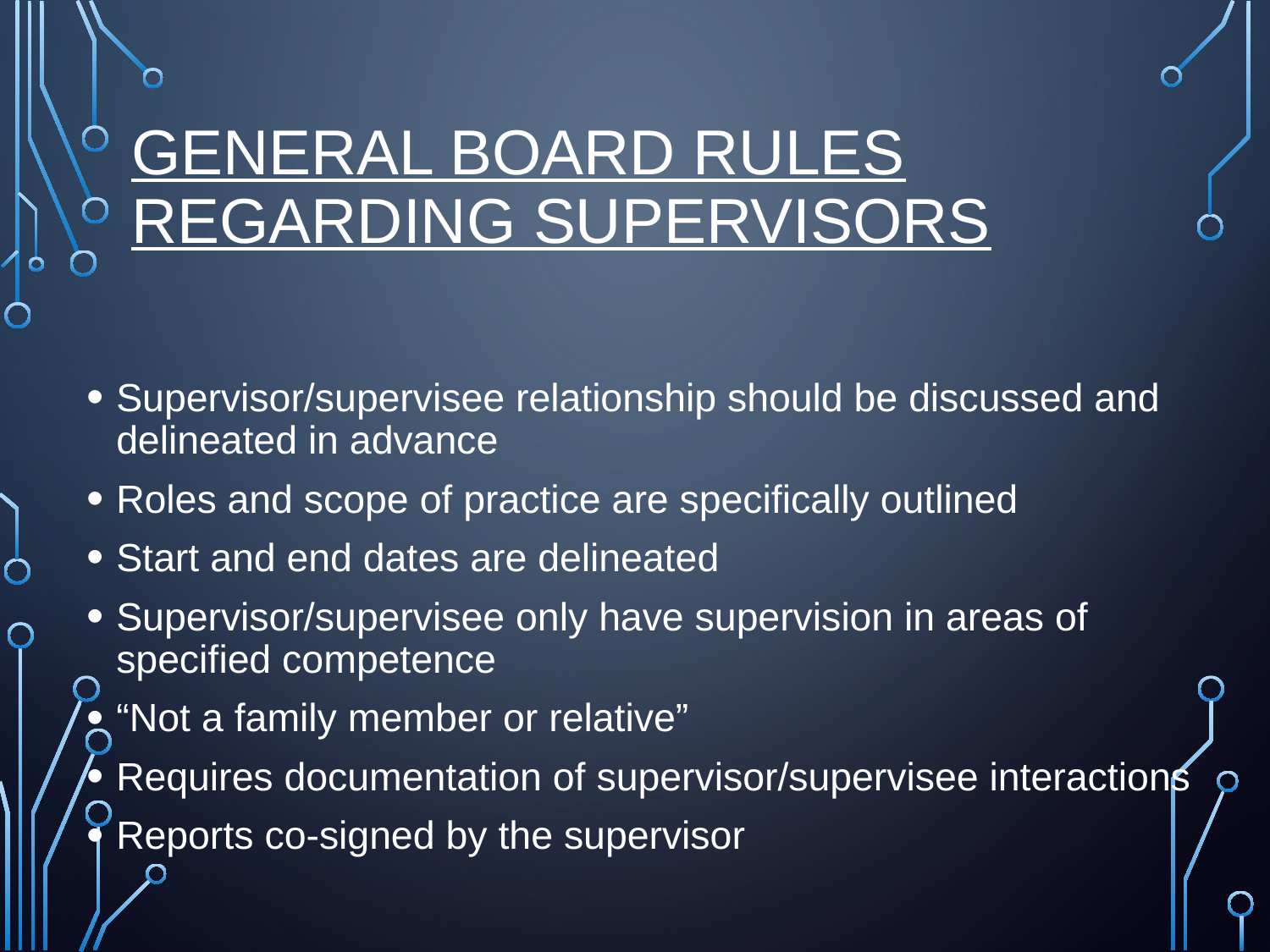

# General Board Rules Regarding Supervisors
Supervisor/supervisee relationship should be discussed and delineated in advance
Roles and scope of practice are specifically outlined
Start and end dates are delineated
Supervisor/supervisee only have supervision in areas of specified competence
“Not a family member or relative”
Requires documentation of supervisor/supervisee interactions
Reports co-signed by the supervisor